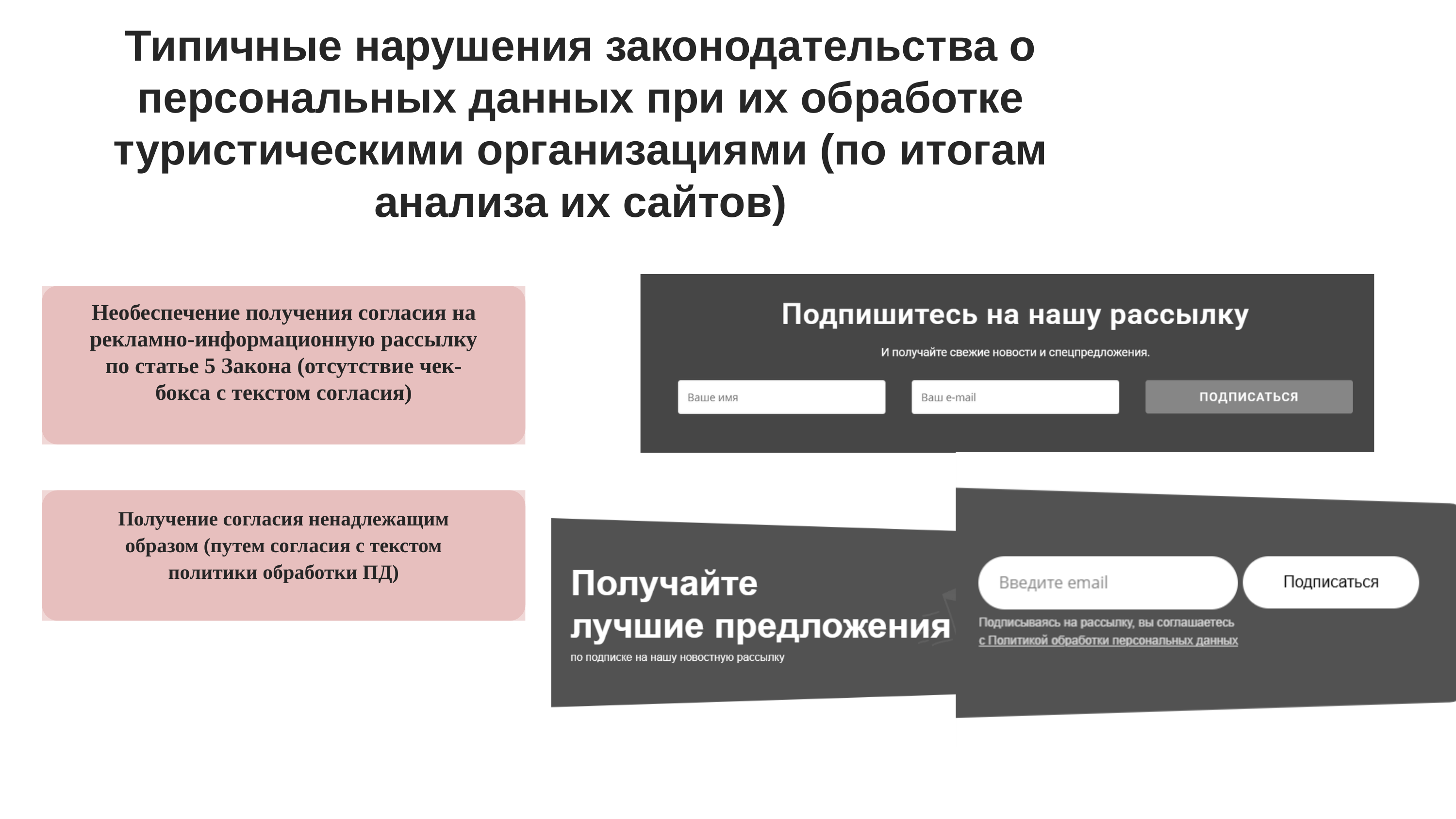

Типичные нарушения законодательства о персональных данных при их обработке туристическими организациями (по итогам анализа их сайтов)

Необеспечение получения согласия на рекламно-информационную рассылку по статье 5 Закона (отсутствие чек-бокса с текстом согласия)

Получение согласия ненадлежащим образом (путем согласия с текстом политики обработки ПД)